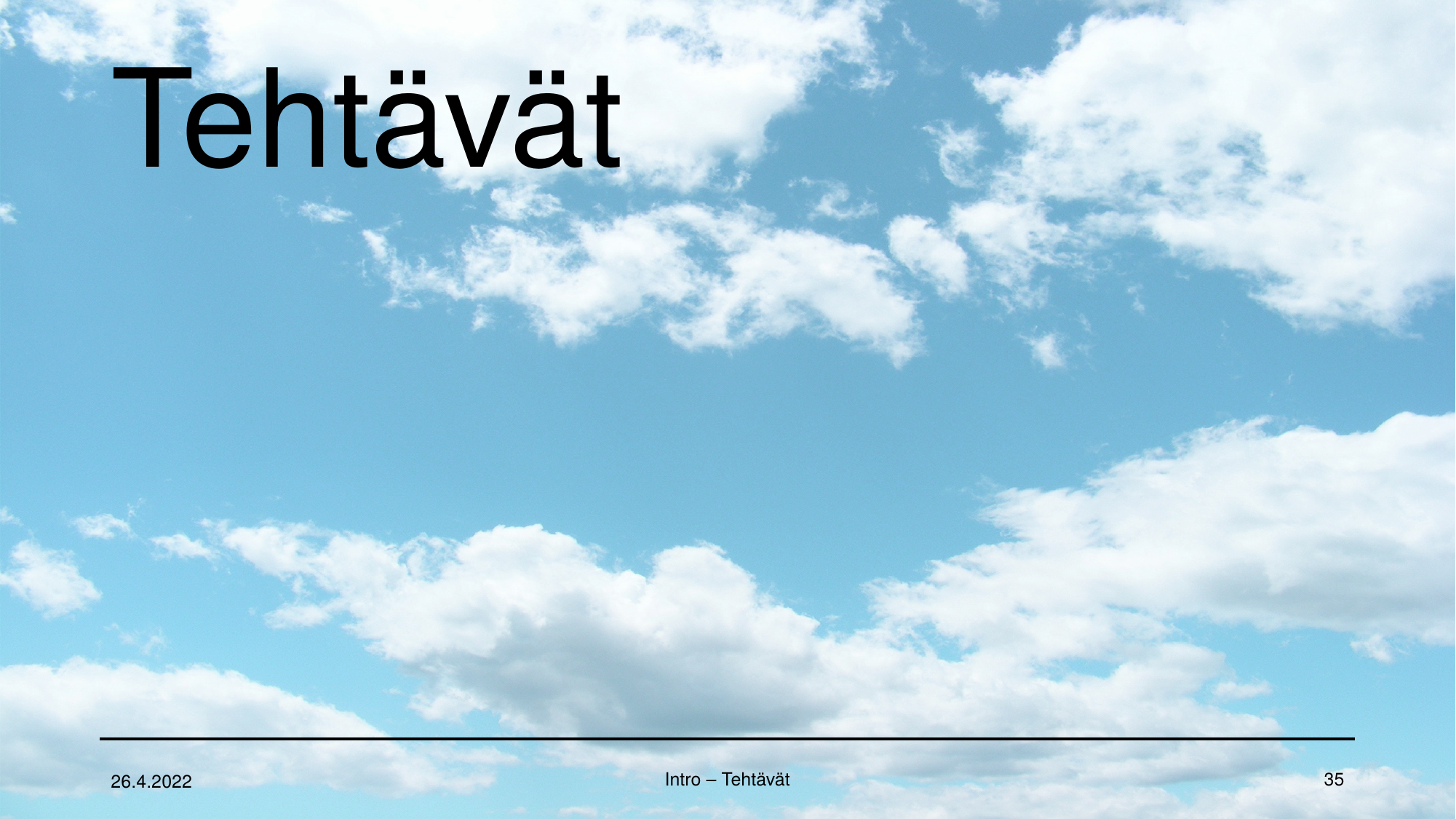

# Tehtävät
26.4.2022
Intro – Tehtävät
35